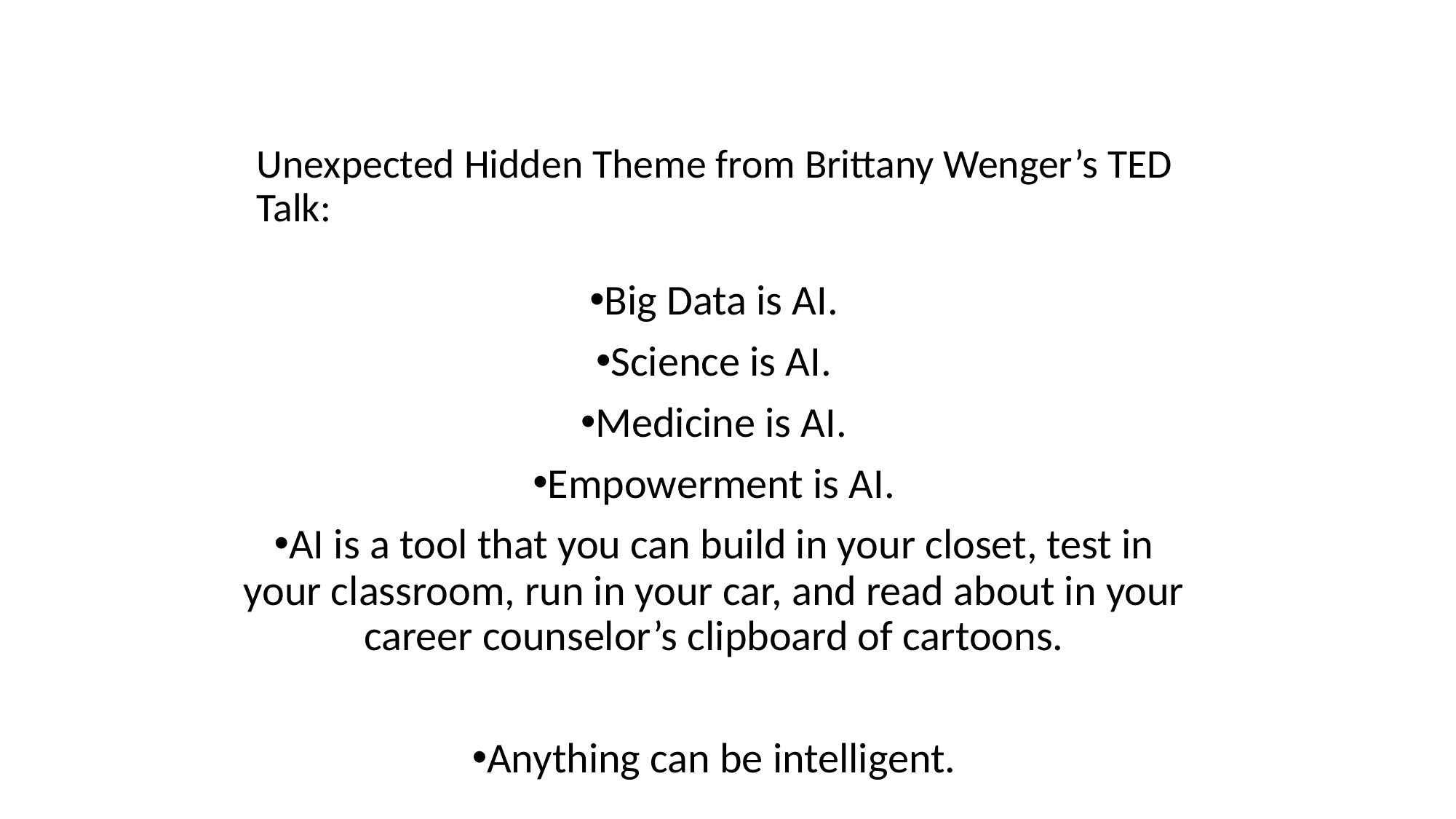

# Unexpected Hidden Theme from Brittany Wenger’s TED Talk:
Big Data is AI.
Science is AI.
Medicine is AI.
Empowerment is AI.
AI is a tool that you can build in your closet, test in your classroom, run in your car, and read about in your career counselor’s clipboard of cartoons.

Anything can be intelligent.